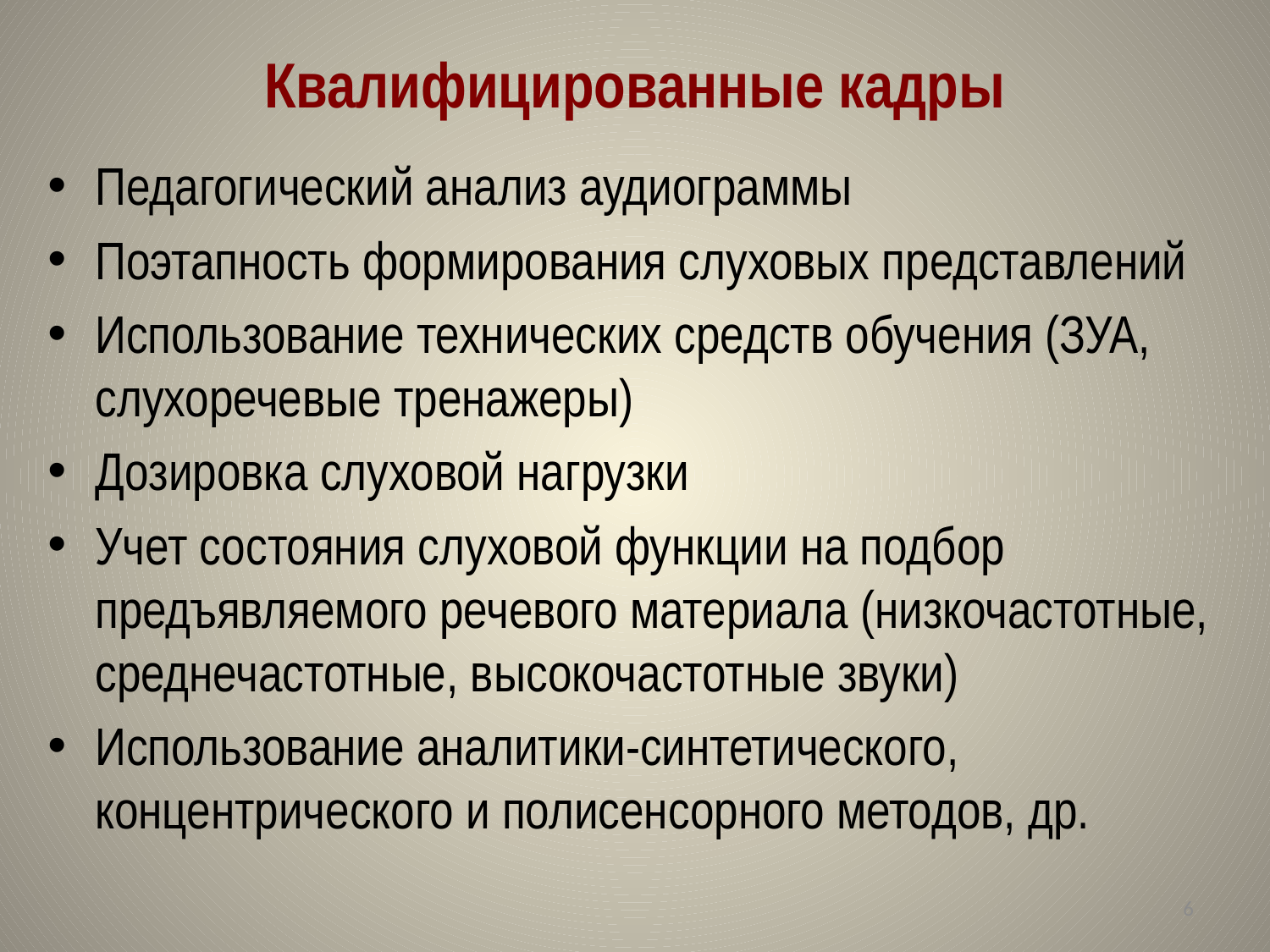

# Квалифицированные кадры
Педагогический анализ аудиограммы
Поэтапность формирования слуховых представлений
Использование технических средств обучения (ЗУА, слухоречевые тренажеры)
Дозировка слуховой нагрузки
Учет состояния слуховой функции на подбор предъявляемого речевого материала (низкочастотные, среднечастотные, высокочастотные звуки)
Использование аналитики-синтетического, концентрического и полисенсорного методов, др.

6